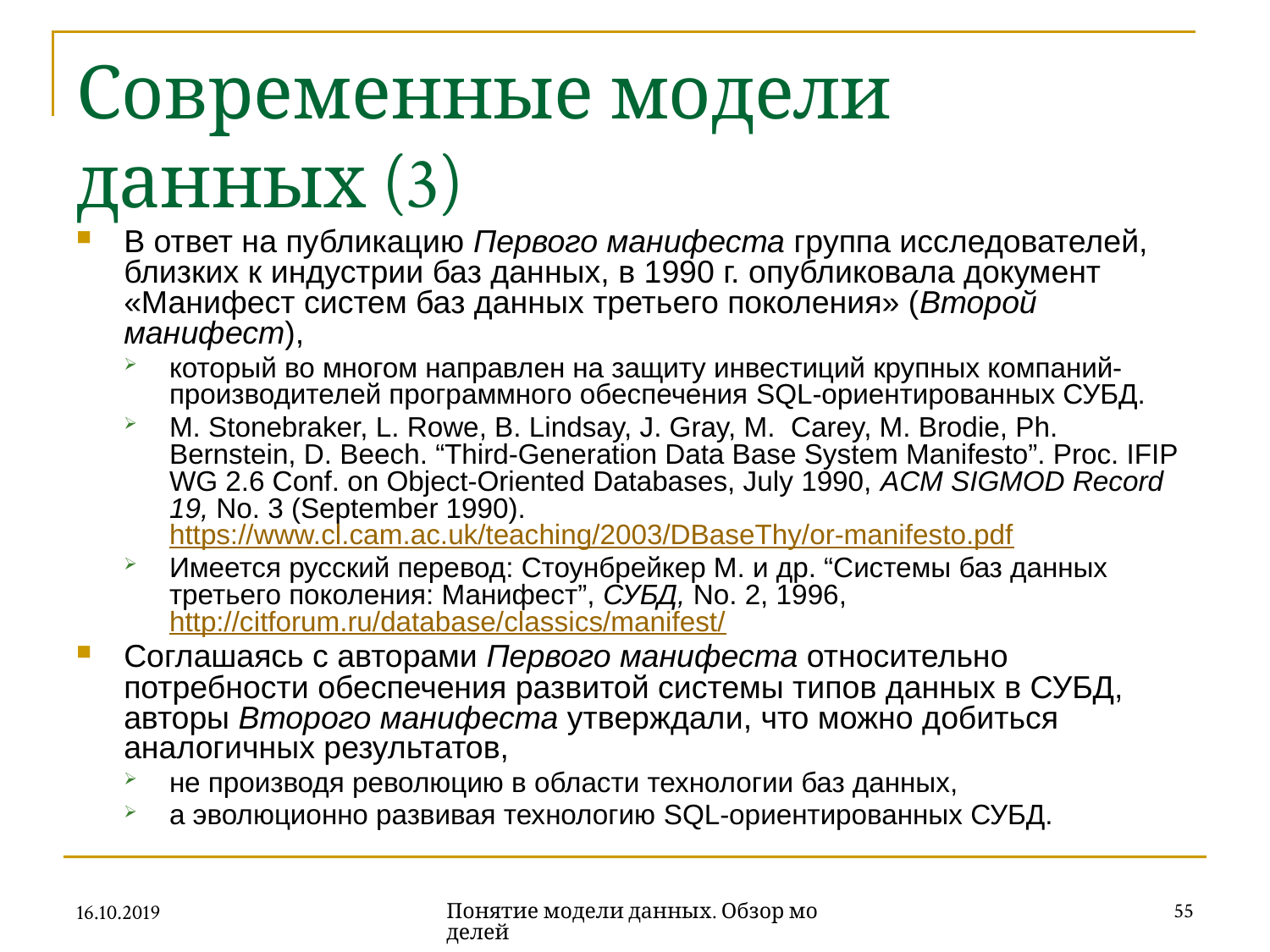

# Современные модели данных (3)
В ответ на публикацию Первого манифеста группа исследователей, близких к индустрии баз данных, в 1990 г. опубликовала документ «Манифест систем баз данных третьего поколения» (Второй манифест),
который во многом направлен на защиту инвестиций крупных компаний-производителей программного обеспечения SQL-ориентированных СУБД.
M. Stonebraker, L. Rowe, B. Lindsay, J. Gray, M.  Carey, M. Brodie, Ph. Bernstein, D. Beech. “Third-Generation Data Base System Manifesto”. Proc. IFIP WG 2.6 Conf. on Object-Oriented Databases, July 1990, ACM SIGMOD Record 19, No. 3 (September 1990). https://www.cl.cam.ac.uk/teaching/2003/DBaseThy/or-manifesto.pdf
Имеется русский перевод: Стоунбрейкер М. и др. “Системы баз данных третьего поколения: Манифест”, СУБД, No. 2, 1996, http://citforum.ru/database/classics/manifest/
Соглашаясь с авторами Первого манифеста относительно потребности обеспечения развитой системы типов данных в СУБД, авторы Второго манифеста утверждали, что можно добиться аналогичных результатов,
не производя революцию в области технологии баз данных,
а эволюционно развивая технологию SQL-ориентированных СУБД.
16.10.2019
55
Понятие модели данных. Обзор моделей